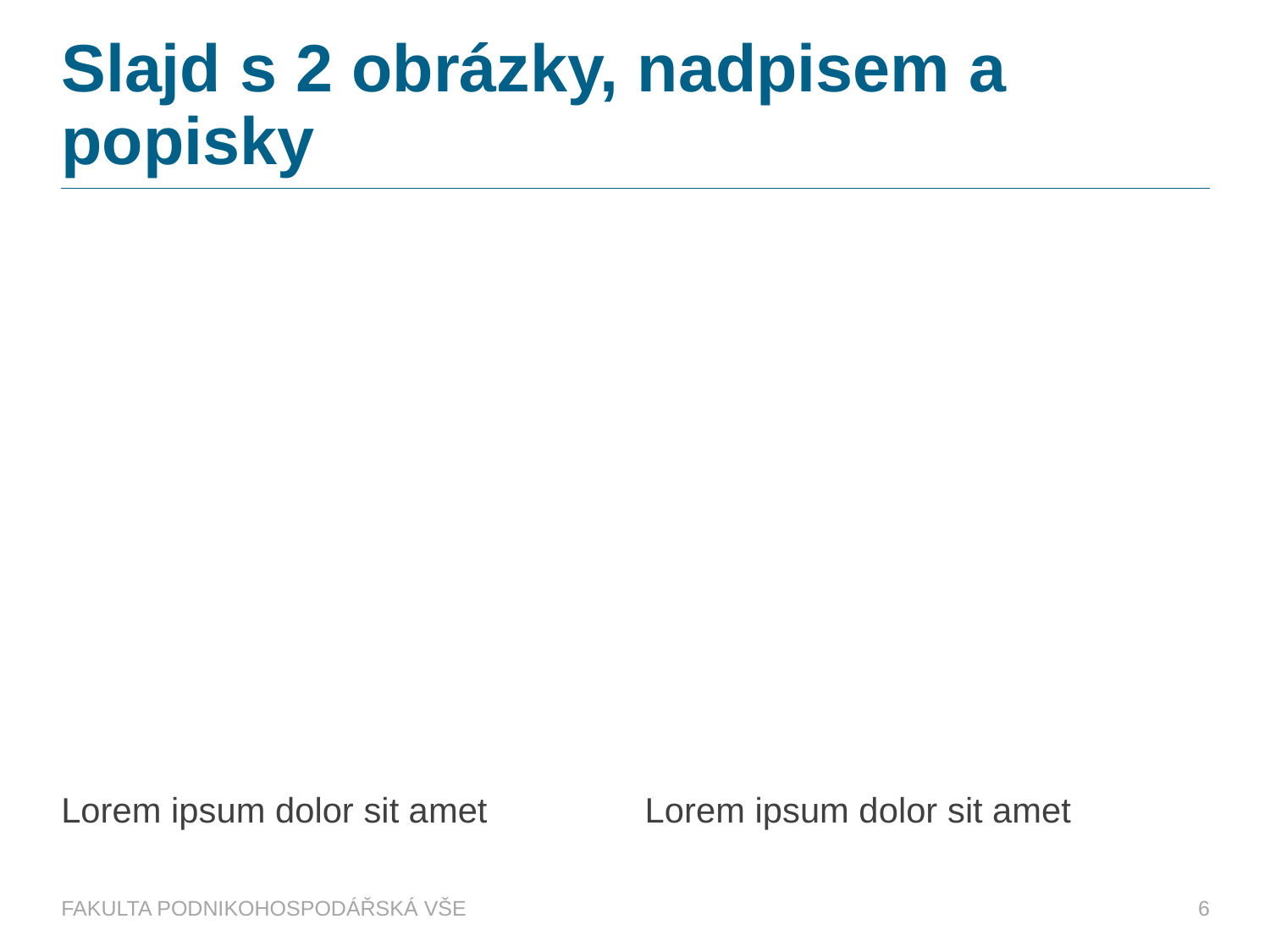

# Slajd s 2 obrázky, nadpisem a popisky

Lorem ipsum dolor sit amet
Lorem ipsum dolor sit amet
FAKULTA PODNIKOHOSPODÁŘSKÁ VŠE
6